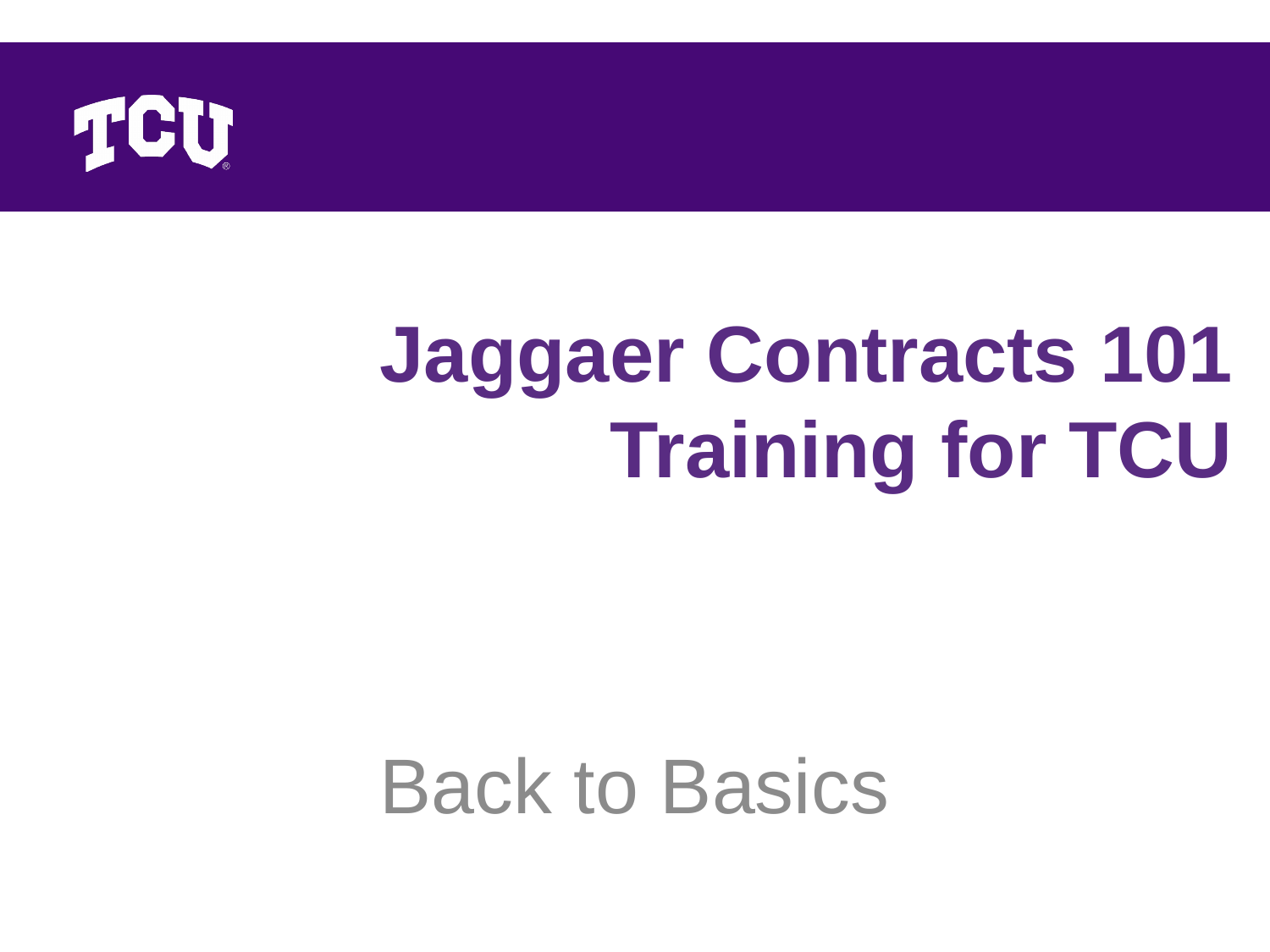

# Jaggaer Contracts 101 Training for TCU
Back to Basics